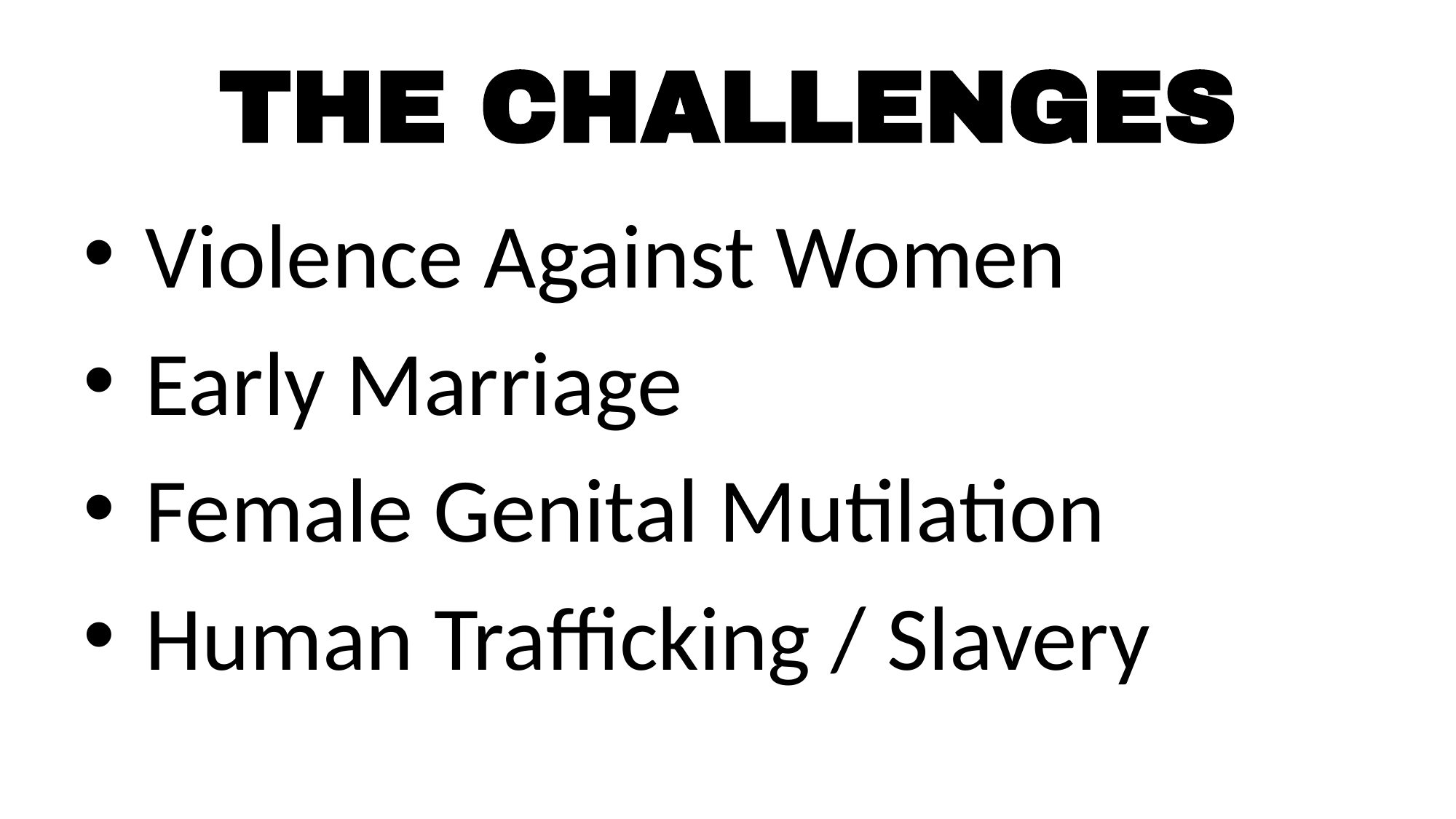

# THE CHALLENGES
 Violence Against Women
 Early Marriage
 Female Genital Mutilation
 Human Trafficking / Slavery